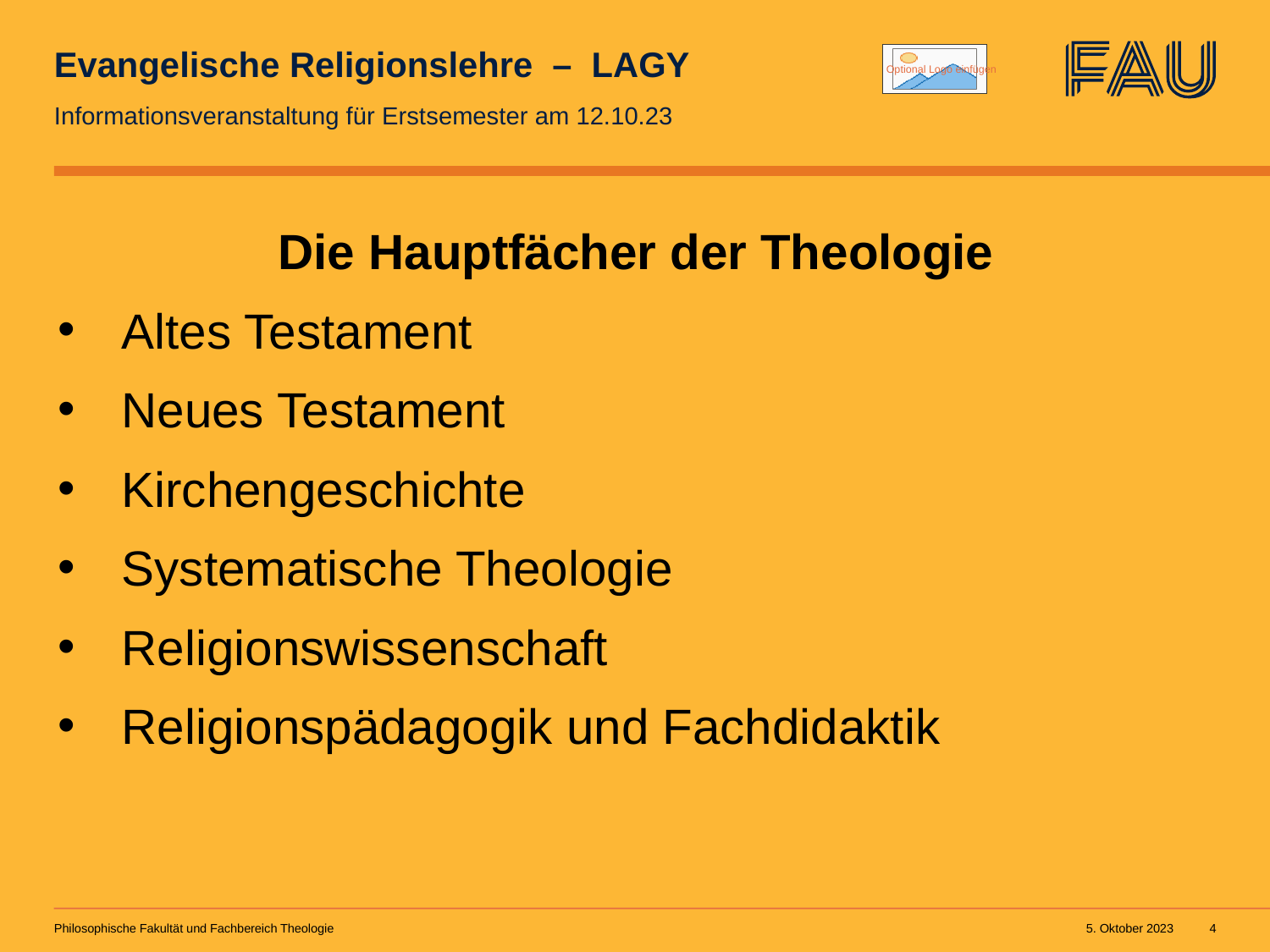

# Evangelische Religionslehre  –  LAGY

Informationsveranstaltung für Erstsemester am 12.10.23
Die Hauptfächer der Theologie
Altes Testament
Neues Testament
Kirchengeschichte
Systematische Theologie
Religionswissenschaft
Religionspädagogik und Fachdidaktik
Philosophische Fakultät und Fachbereich Theologie
5. Oktober 2023
4